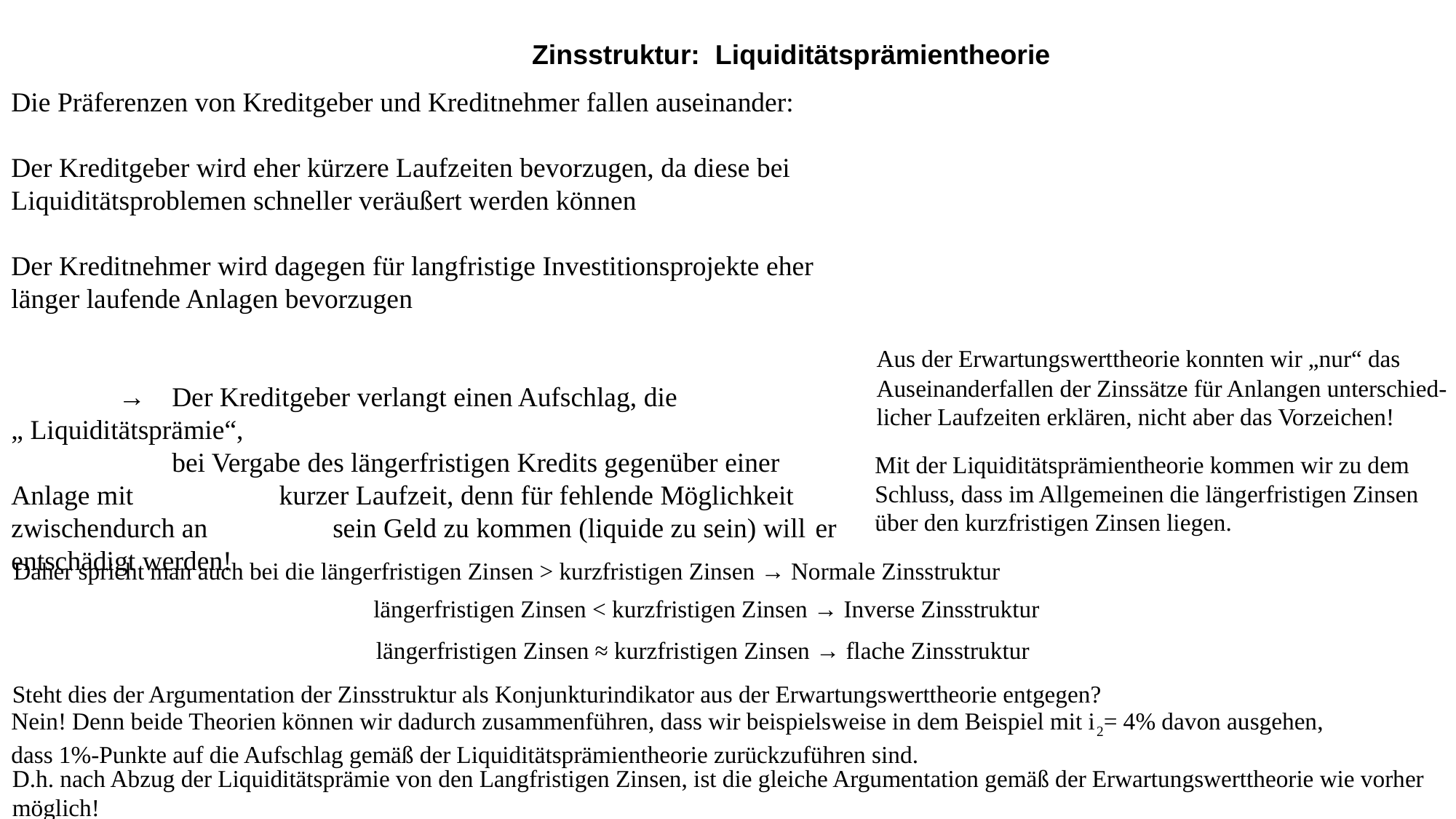

Zinsstruktur:  Liquiditätsprämientheorie
Die Präferenzen von Kreditgeber und Kreditnehmer fallen auseinander:

Der Kreditgeber wird eher kürzere Laufzeiten bevorzugen, da diese bei
Liquiditätsproblemen schneller veräußert werden können

Der Kreditnehmer wird dagegen für langfristige Investitionsprojekte eher
länger laufende Anlagen bevorzugen

		→	Der Kreditgeber verlangt einen Aufschlag, die „ Liquiditätsprämie“,
			bei Vergabe des längerfristigen Kredits gegenüber einer Anlage mit 			kurzer Laufzeit, denn für fehlende Möglichkeit zwischendurch an 			sein Geld zu kommen (liquide zu sein) will 	er entschädigt werden!
Aus der Erwartungswerttheorie konnten wir „nur“ das Auseinanderfallen der Zinssätze für Anlangen unterschied- licher Laufzeiten erklären, nicht aber das Vorzeichen!
Mit der Liquiditätsprämientheorie kommen wir zu dem Schluss, dass im Allgemeinen die längerfristigen Zinsen über den kurzfristigen Zinsen liegen.
Daher spricht man auch bei die längerfristigen Zinsen > kurzfristigen Zinsen → Normale Zinsstruktur
						       längerfristigen Zinsen < kurzfristigen Zinsen → Inverse Zinsstruktur
						       längerfristigen Zinsen ≈ kurzfristigen Zinsen → flache Zinsstruktur
Steht dies der Argumentation der Zinsstruktur als Konjunkturindikator aus der Erwartungswerttheorie entgegen?
Nein! Denn beide Theorien können wir dadurch zusammenführen, dass wir beispielsweise in dem Beispiel mit i2= 4% davon ausgehen,
dass 1%-Punkte auf die Aufschlag gemäß der Liquiditätsprämientheorie zurückzuführen sind.
D.h. nach Abzug der Liquiditätsprämie von den Langfristigen Zinsen, ist die gleiche Argumentation gemäß der Erwartungswerttheorie wie vorher möglich!